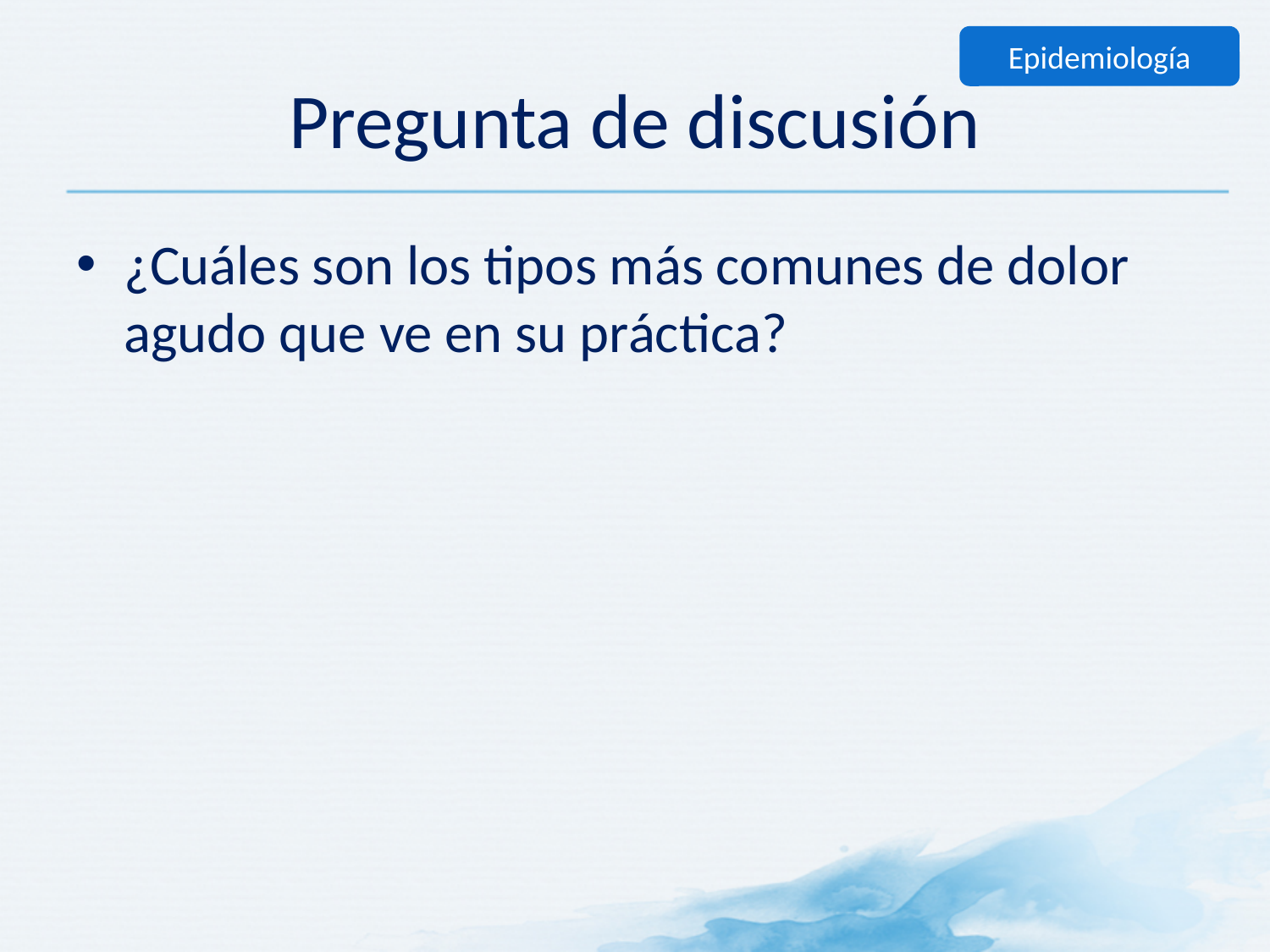

Epidemiología
# Pregunta de discusión
¿Cuáles son los tipos más comunes de dolor agudo que ve en su práctica?